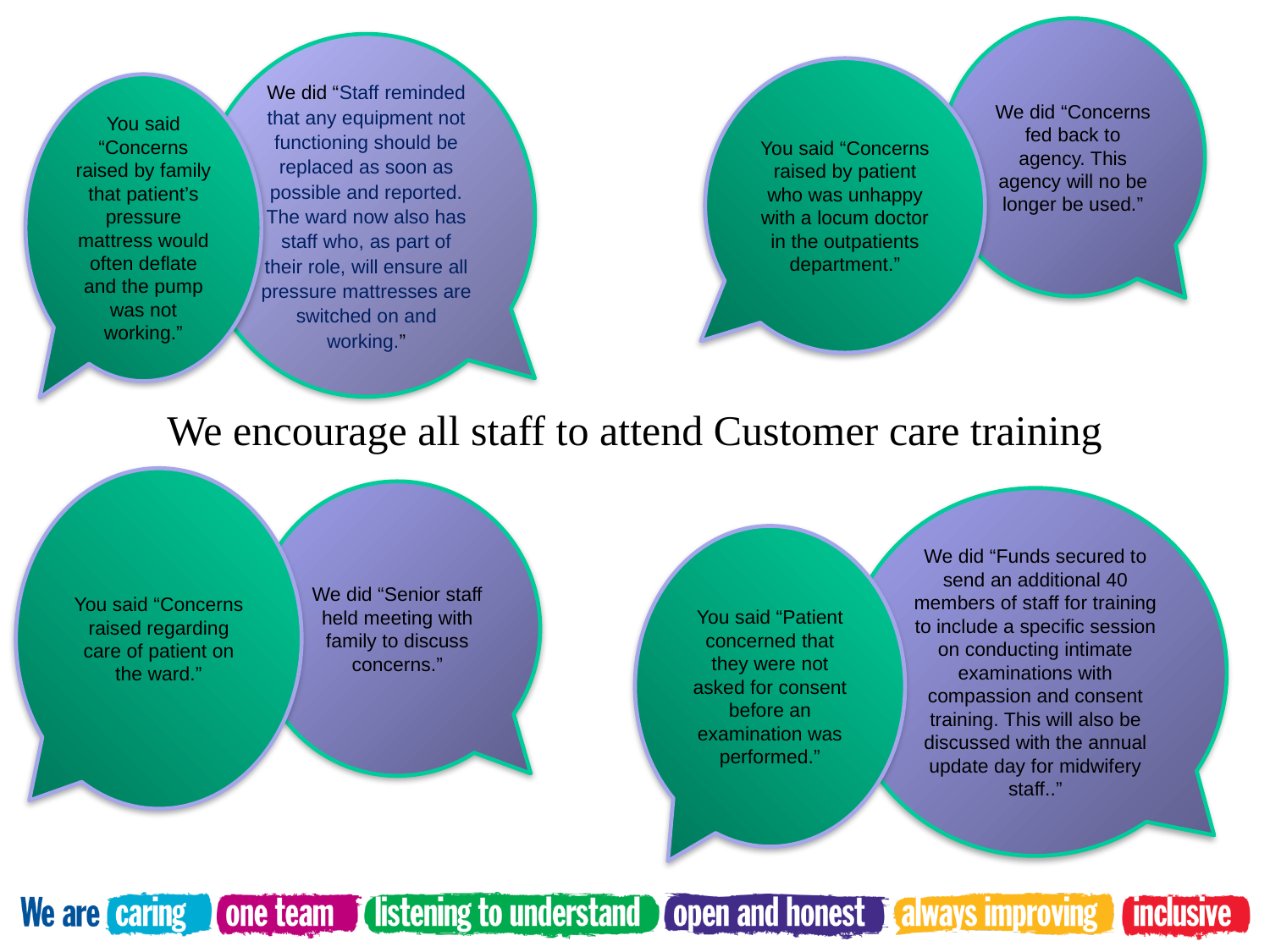

We did “Concerns fed back to agency. This agency will no be longer be used.”
We did “Staff reminded that any equipment not functioning should be replaced as soon as possible and reported. The ward now also has staff who, as part of their role, will ensure all pressure mattresses are switched on and working.”
You said “Concerns raised by patient who was unhappy with a locum doctor in the outpatients department.”
You said “Concerns raised by family that patient’s pressure mattress would often deflate and the pump was not working.”
We encourage all staff to attend Customer care training
You said “Concerns raised regarding care of patient on the ward.”
We did “Senior staff held meeting with family to discuss concerns.”
We did “Funds secured to send an additional 40 members of staff for training to include a specific session on conducting intimate examinations with compassion and consent training. This will also be discussed with the annual update day for midwifery staff..”
You said “Patient concerned that they were not asked for consent before an examination was performed.”